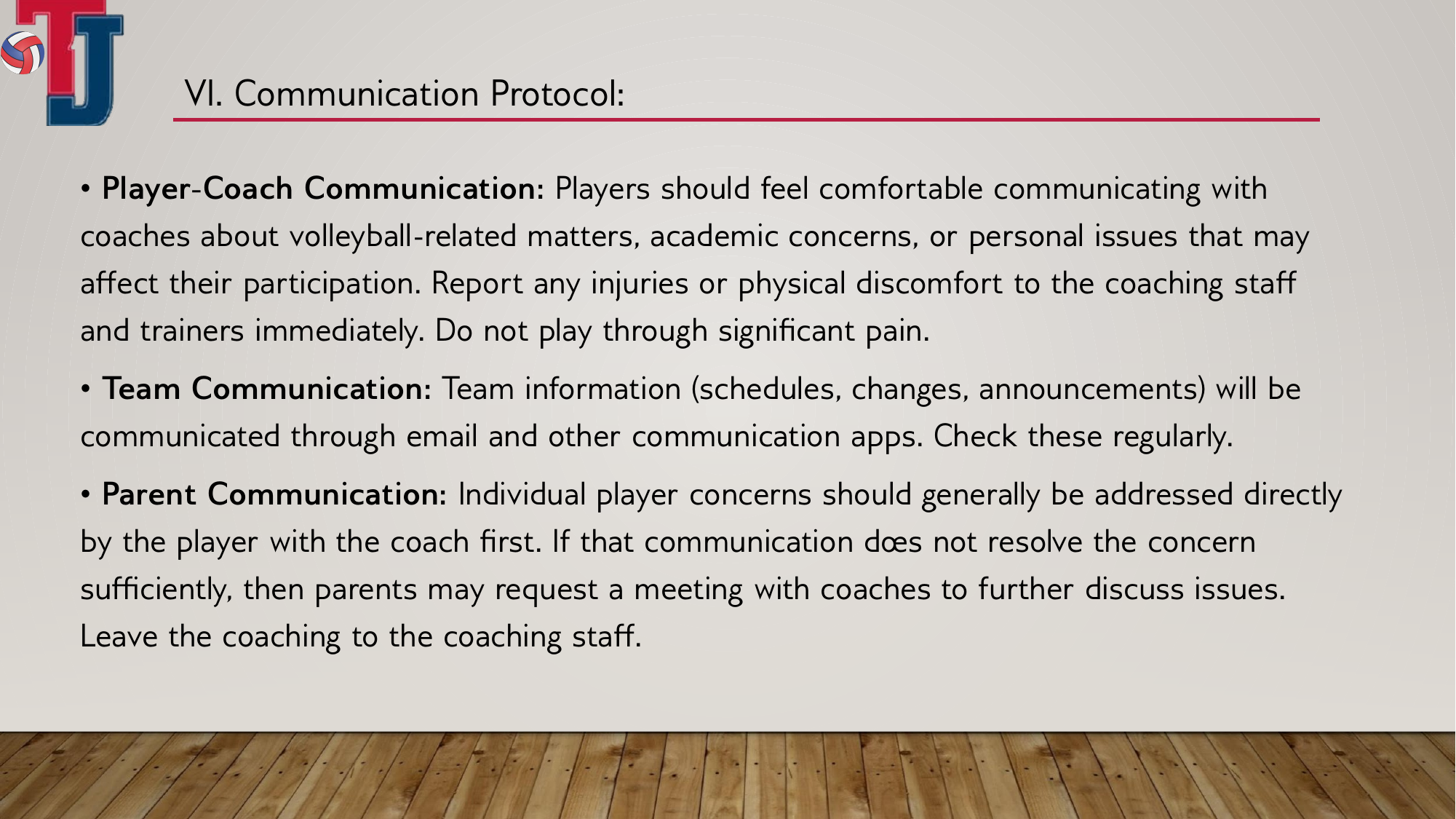

# VI. Communication Protocol:
• Player-Coach Communication: Players should feel comfortable communicating with coaches about volleyball-related matters, academic concerns, or personal issues that may affect their participation. Report any injuries or physical discomfort to the coaching staff and trainers immediately. Do not play through significant pain.
• Team Communication: Team information (schedules, changes, announcements) will be communicated through email and other communication apps. Check these regularly.
• Parent Communication: Individual player concerns should generally be addressed directly by the player with the coach first. If that communication does not resolve the concern sufficiently, then parents may request a meeting with coaches to further discuss issues. Leave the coaching to the coaching staff.